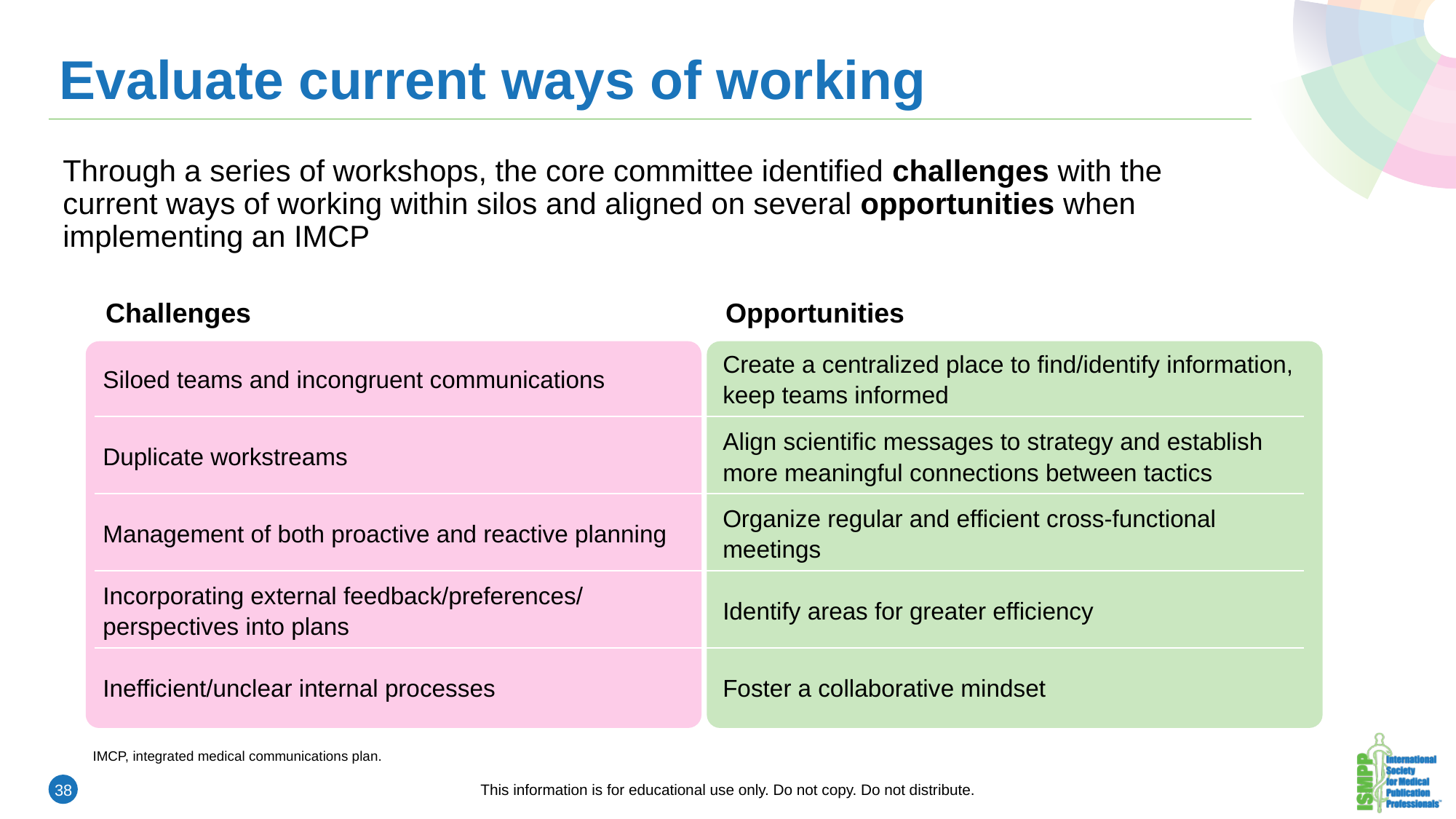

# Evaluate current ways of working
Through a series of workshops, the core committee identified challenges with the current ways of working within silos and aligned on several opportunities when implementing an IMCP
| Challenges | Opportunities |
| --- | --- |
| Siloed teams and incongruent communications | Create a centralized place to find/identify information, keep teams informed |
| Duplicate workstreams | Align scientific messages to strategy and establish more meaningful connections between tactics |
| Management of both proactive and reactive planning | Organize regular and efficient cross-functional meetings |
| Incorporating external feedback/preferences/ perspectives into plans | Identify areas for greater efficiency |
| Inefficient/unclear internal processes | Foster a collaborative mindset |

IMCP, integrated medical communications plan.
38
This information is for educational use only. Do not copy. Do not distribute.